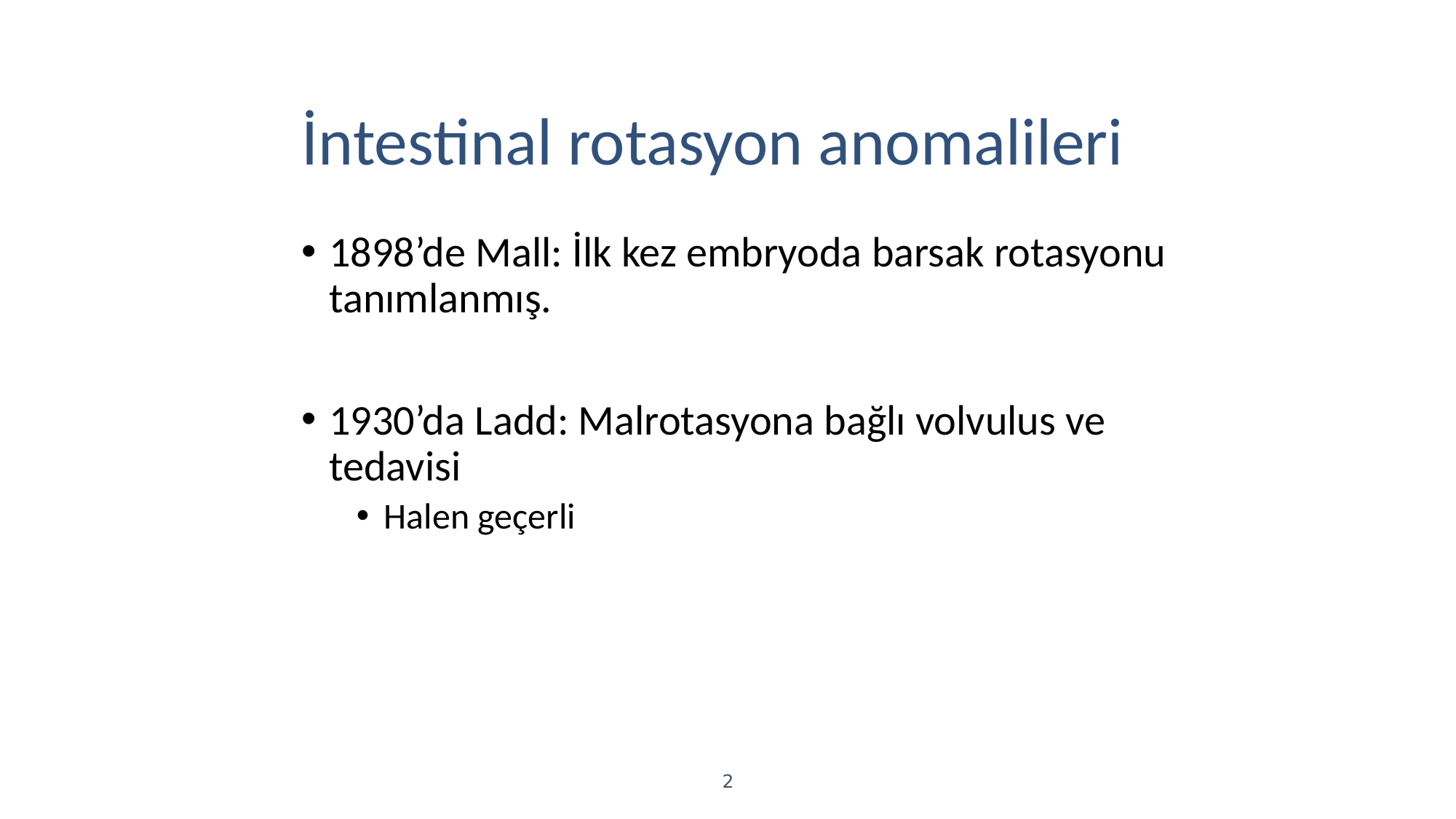

# İntestinal rotasyon anomalileri
1898’de Mall: İlk kez embryoda barsak rotasyonu  tanımlanmış.

1930’da Ladd: Malrotasyona bağlı volvulus ve tedavisi
Halen geçerli

2